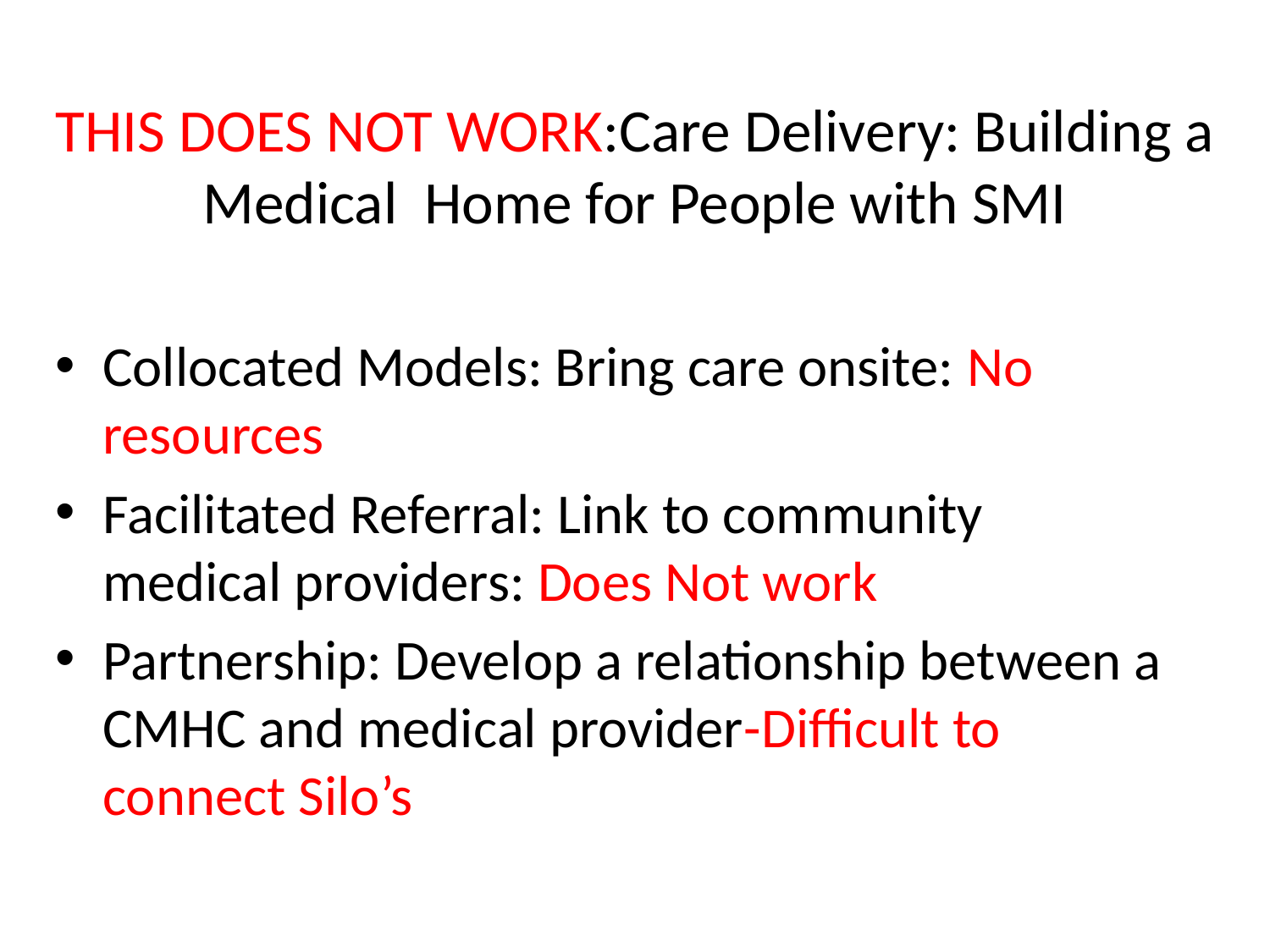

# THIS DOES NOT WORK:Care Delivery: Building a Medical  Home for People with SMI
Collocated Models: Bring care onsite: No resources
Facilitated Referral: Link to community medical providers: Does Not work
Partnership: Develop a relationship between a CMHC and medical provider-Difficult to connect Silo’s